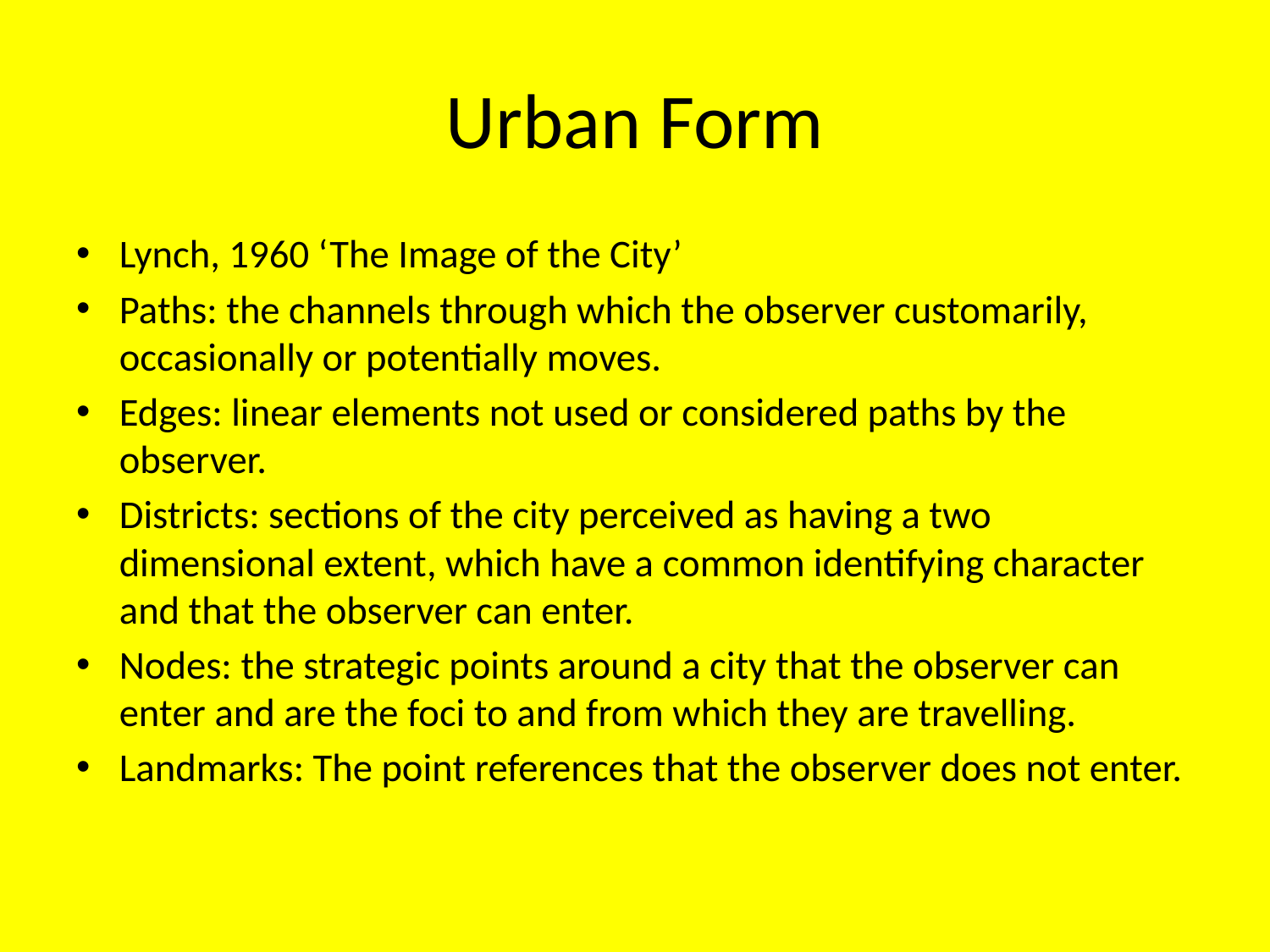

# Urban Form
Lynch, 1960 ‘The Image of the City’
Paths: the channels through which the observer customarily, occasionally or potentially moves.
Edges: linear elements not used or considered paths by the observer.
Districts: sections of the city perceived as having a two dimensional extent, which have a common identifying character and that the observer can enter.
Nodes: the strategic points around a city that the observer can enter and are the foci to and from which they are travelling.
Landmarks: The point references that the observer does not enter.